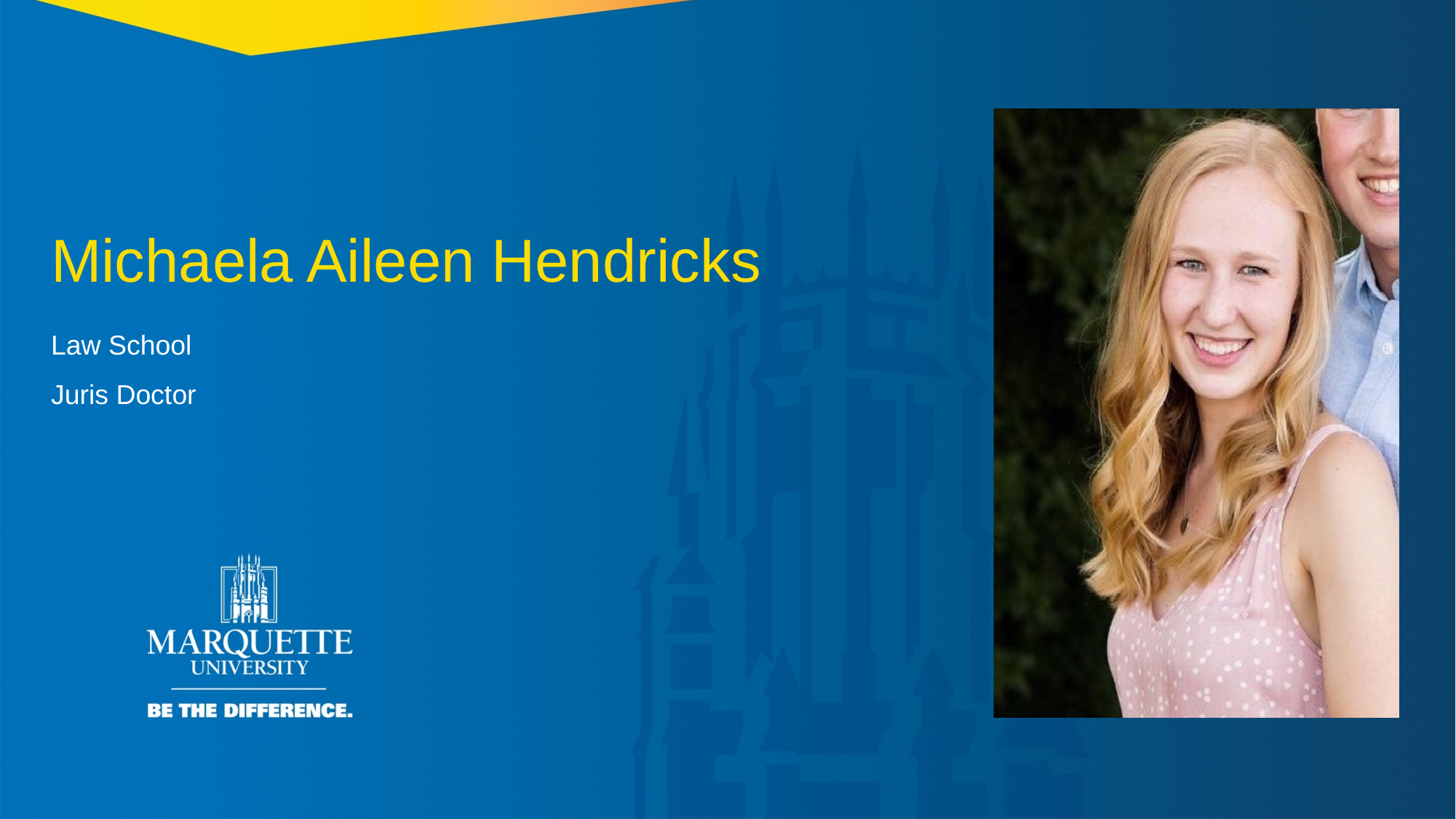

Michaela Aileen Hendricks
Law School
Juris Doctor